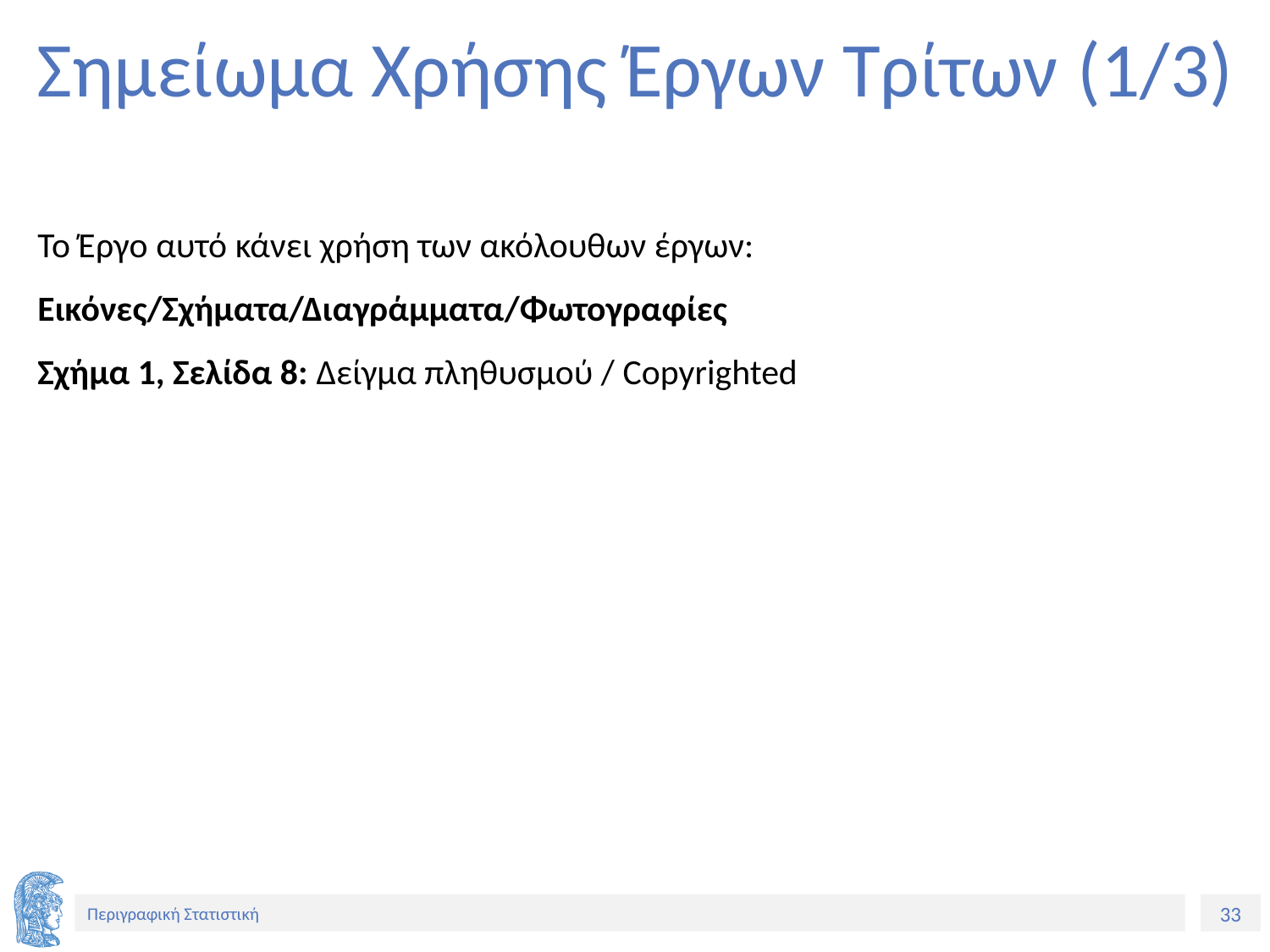

# Σημείωμα Χρήσης Έργων Τρίτων (1/3)
Το Έργο αυτό κάνει χρήση των ακόλουθων έργων:
Εικόνες/Σχήματα/Διαγράμματα/Φωτογραφίες
Σχήμα 1, Σελίδα 8: Δείγμα πληθυσμού / Copyrighted